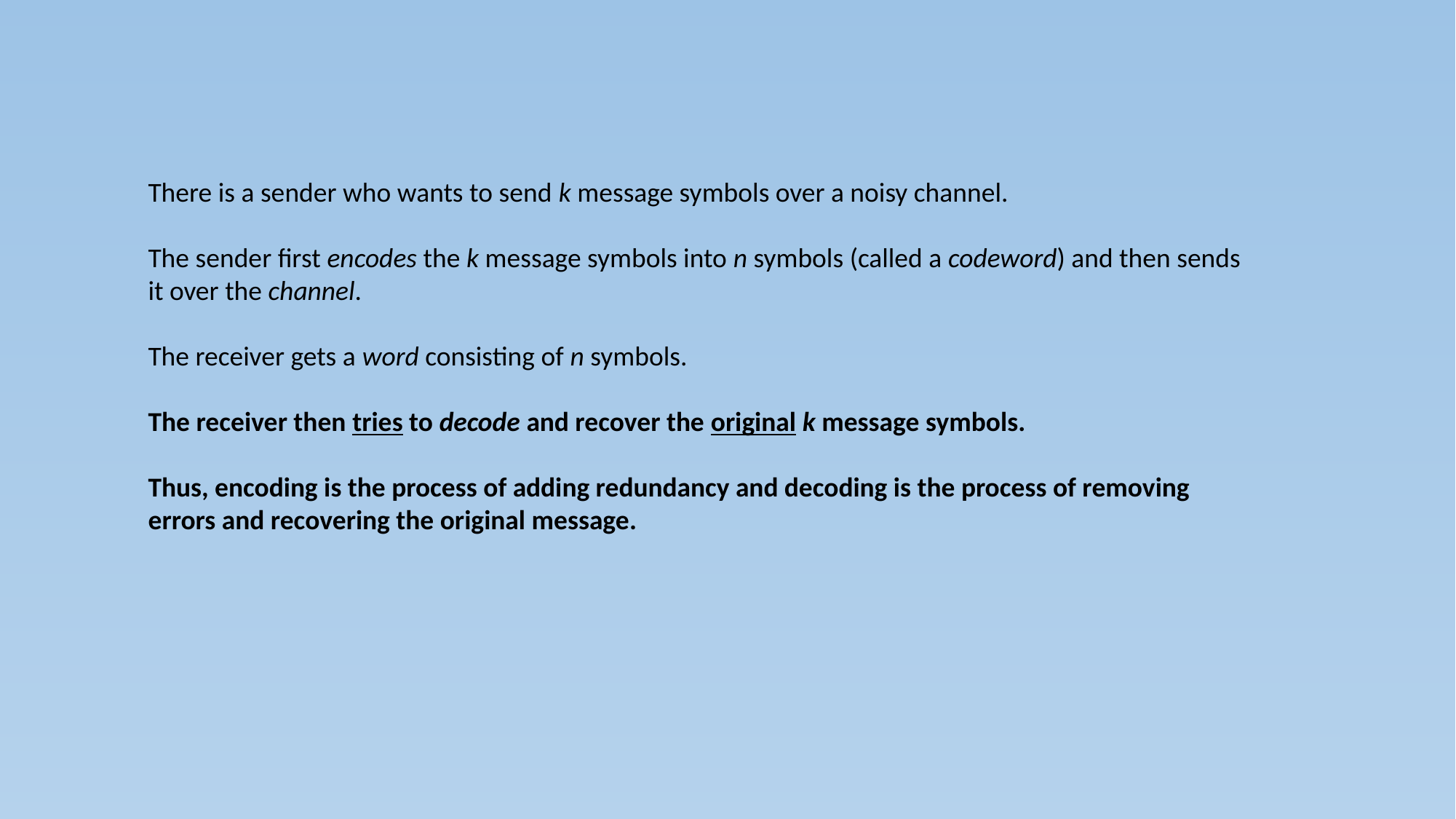

There is a sender who wants to send k message symbols over a noisy channel.

The sender first encodes the k message symbols into n symbols (called a codeword) and then sends it over the channel.

The receiver gets a word consisting of n symbols.

The receiver then tries to decode and recover the original k message symbols.

Thus, encoding is the process of adding redundancy and decoding is the process of removing errors and recovering the original message.